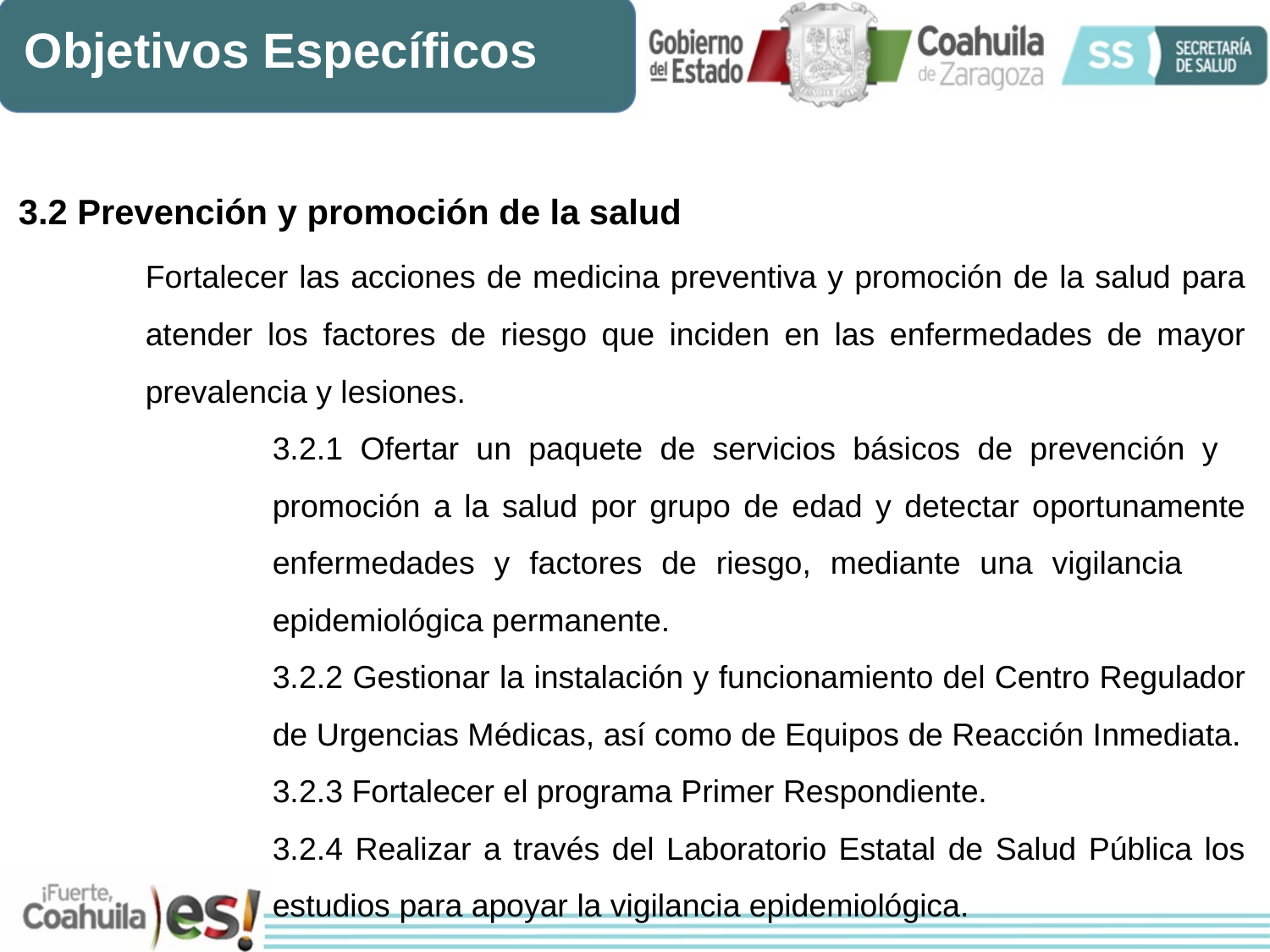

Objetivos Específicos
3.2 Prevención y promoción de la salud
	Fortalecer las acciones de medicina preventiva y promoción de la salud para 	atender los factores de riesgo que inciden en las enfermedades de mayor 	prevalencia y lesiones.
		3.2.1 Ofertar un paquete de servicios básicos de prevención y 			promoción a la salud por grupo de edad y detectar oportunamente 		enfermedades y factores de riesgo, mediante una vigilancia 			epidemiológica permanente.
		3.2.2 Gestionar la instalación y funcionamiento del Centro Regulador 		de Urgencias Médicas, así como de Equipos de Reacción Inmediata.
		3.2.3 Fortalecer el programa Primer Respondiente.
		3.2.4 Realizar a través del Laboratorio Estatal de Salud Pública los 		estudios para apoyar la vigilancia epidemiológica.